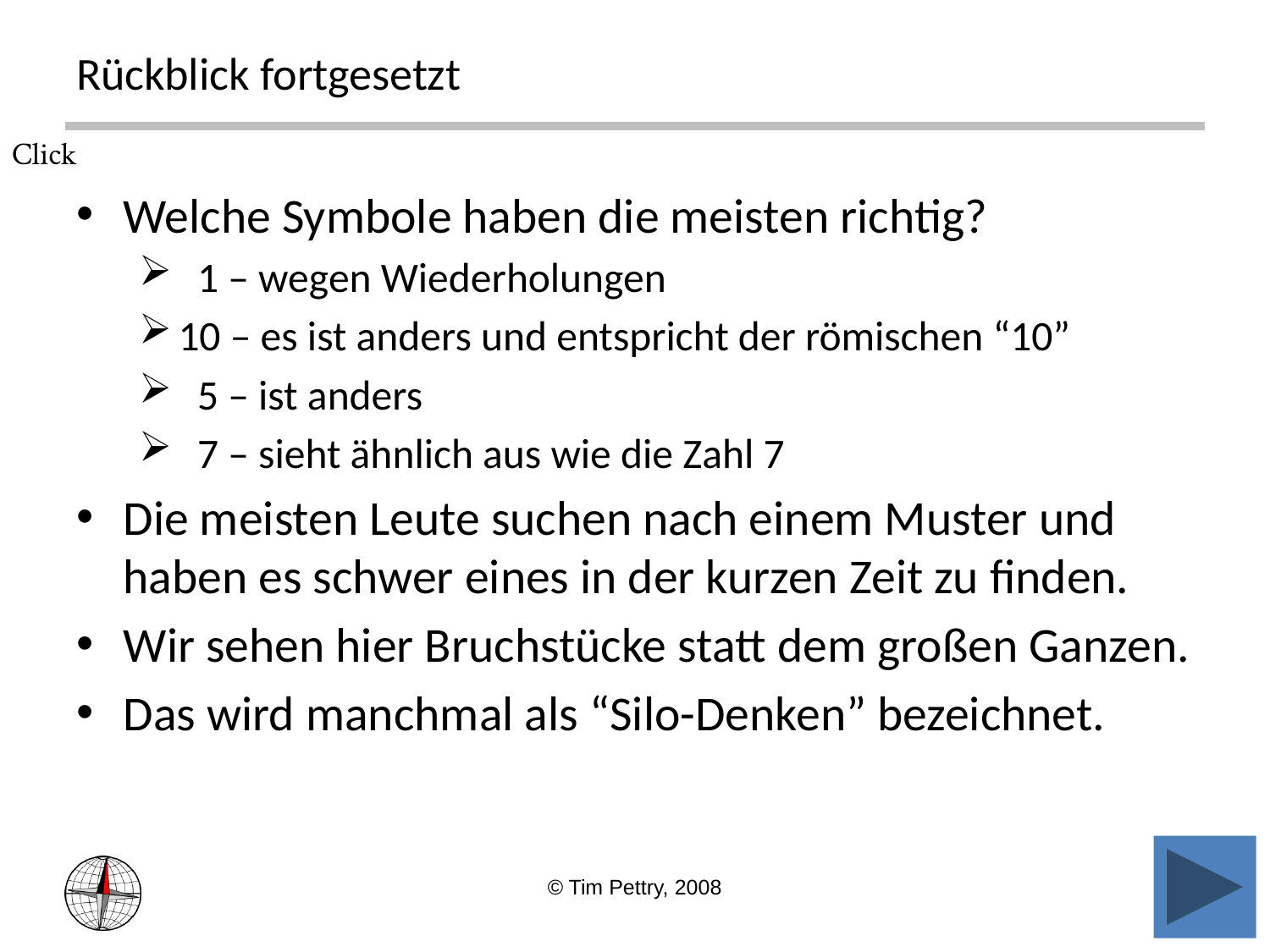

# Rückblick fortgesetzt
Click
Welche Symbole haben die meisten richtig?
  1 – wegen Wiederholungen
10 – es ist anders und entspricht der römischen “10”
  5 – ist anders
  7 – sieht ähnlich aus wie die Zahl 7
Die meisten Leute suchen nach einem Muster und haben es schwer eines in der kurzen Zeit zu finden.
Wir sehen hier Bruchstücke statt dem großen Ganzen.
Das wird manchmal als “Silo-Denken” bezeichnet.